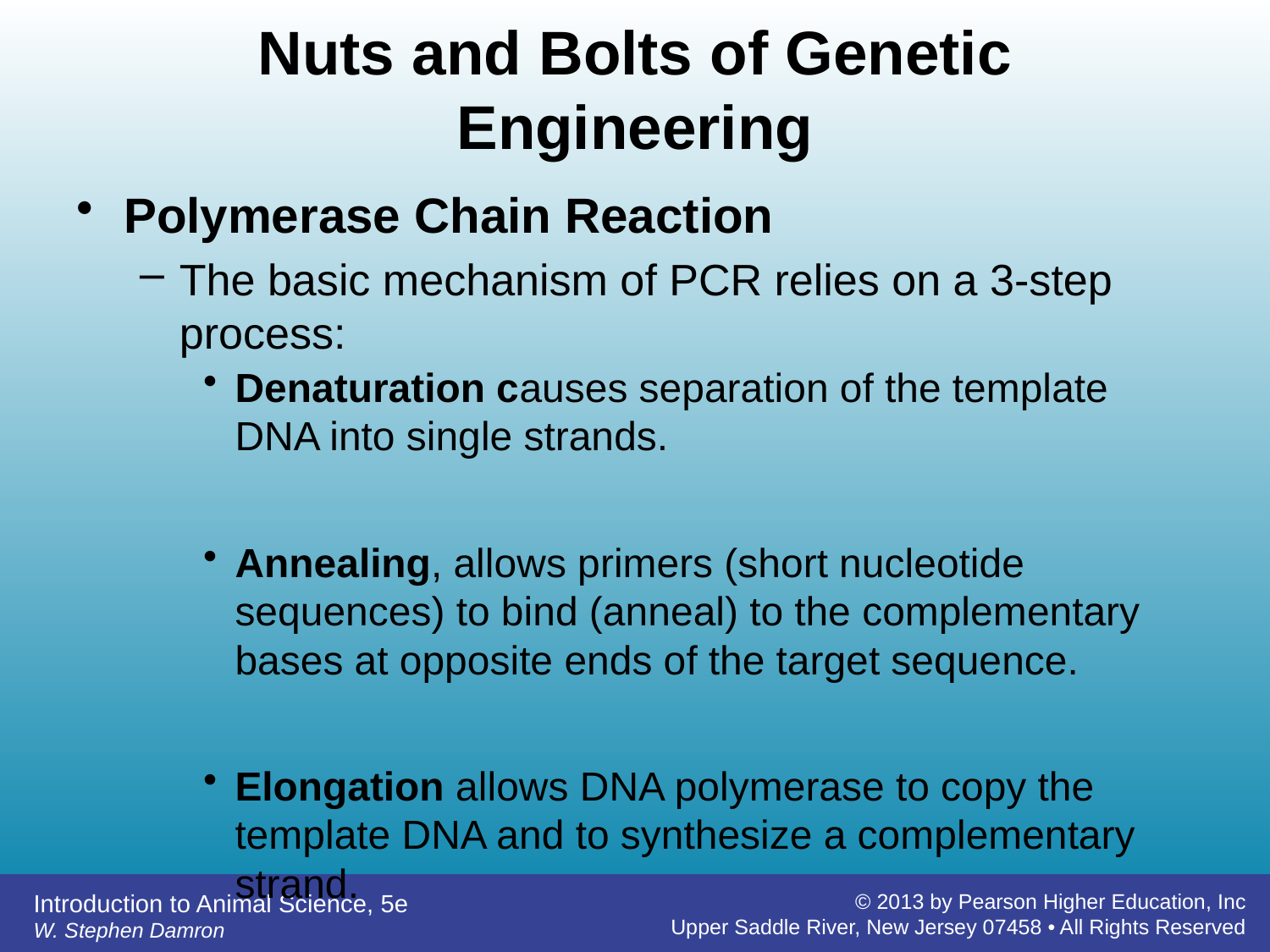

# Nuts and Bolts of Genetic Engineering
Polymerase Chain Reaction
The basic mechanism of PCR relies on a 3-step process:
Denaturation causes separation of the template DNA into single strands.

Annealing, allows primers (short nucleotide sequences) to bind (anneal) to the complementary bases at opposite ends of the target sequence.

Elongation allows DNA polymerase to copy the template DNA and to synthesize a complementary strand.